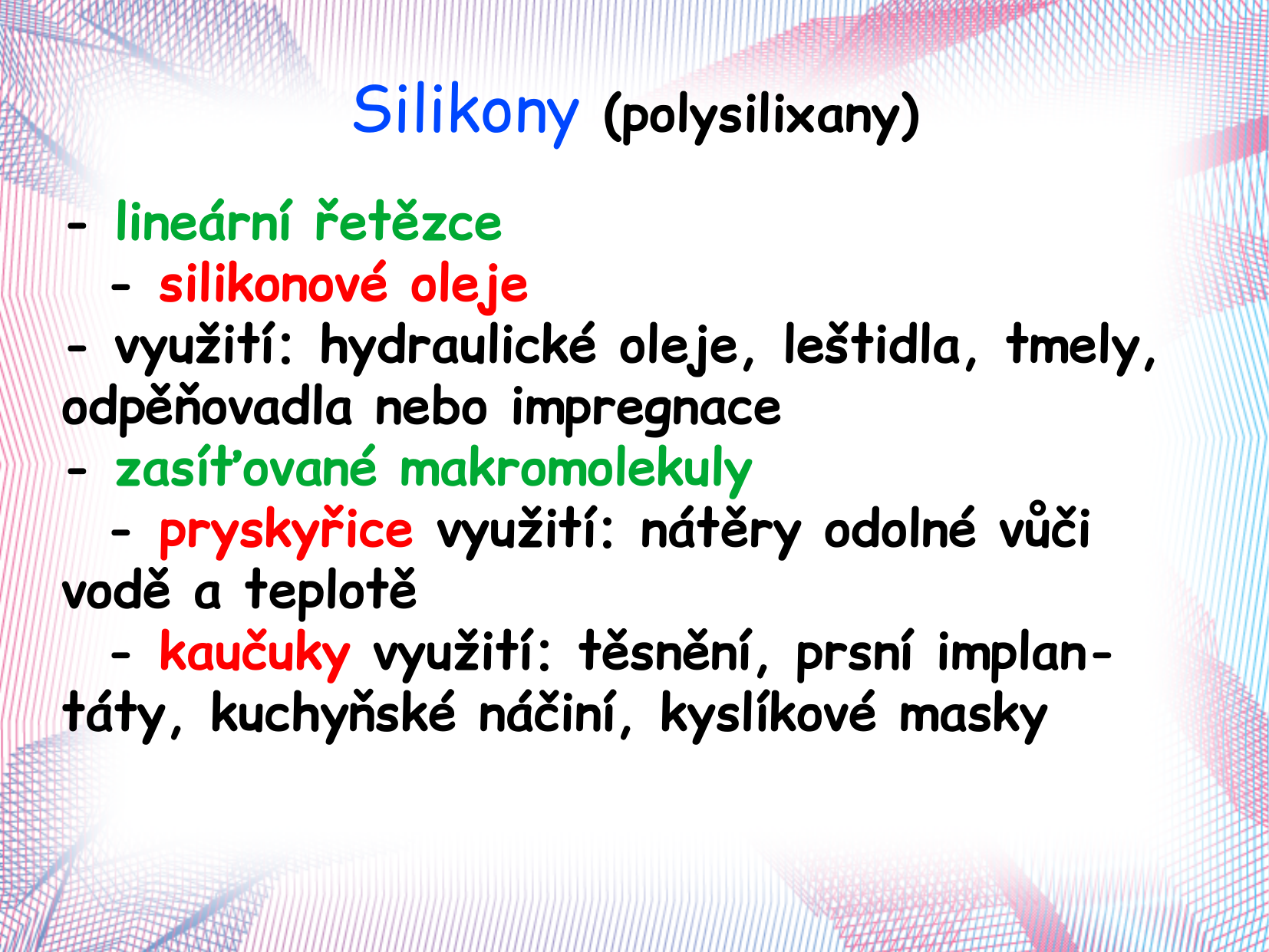

Silikony (polysilixany)
- lineární řetězce
  - silikonové oleje
- využití: hydraulické oleje, leštidla, tmely,  odpěňovadla nebo impregnace
- zasíťované makromolekuly
  - pryskyřice využití: nátěry odolné vůči vodě a teplotě
  - kaučuky využití: těsnění, prsní implan-
táty, kuchyňské náčiní, kyslíkové masky